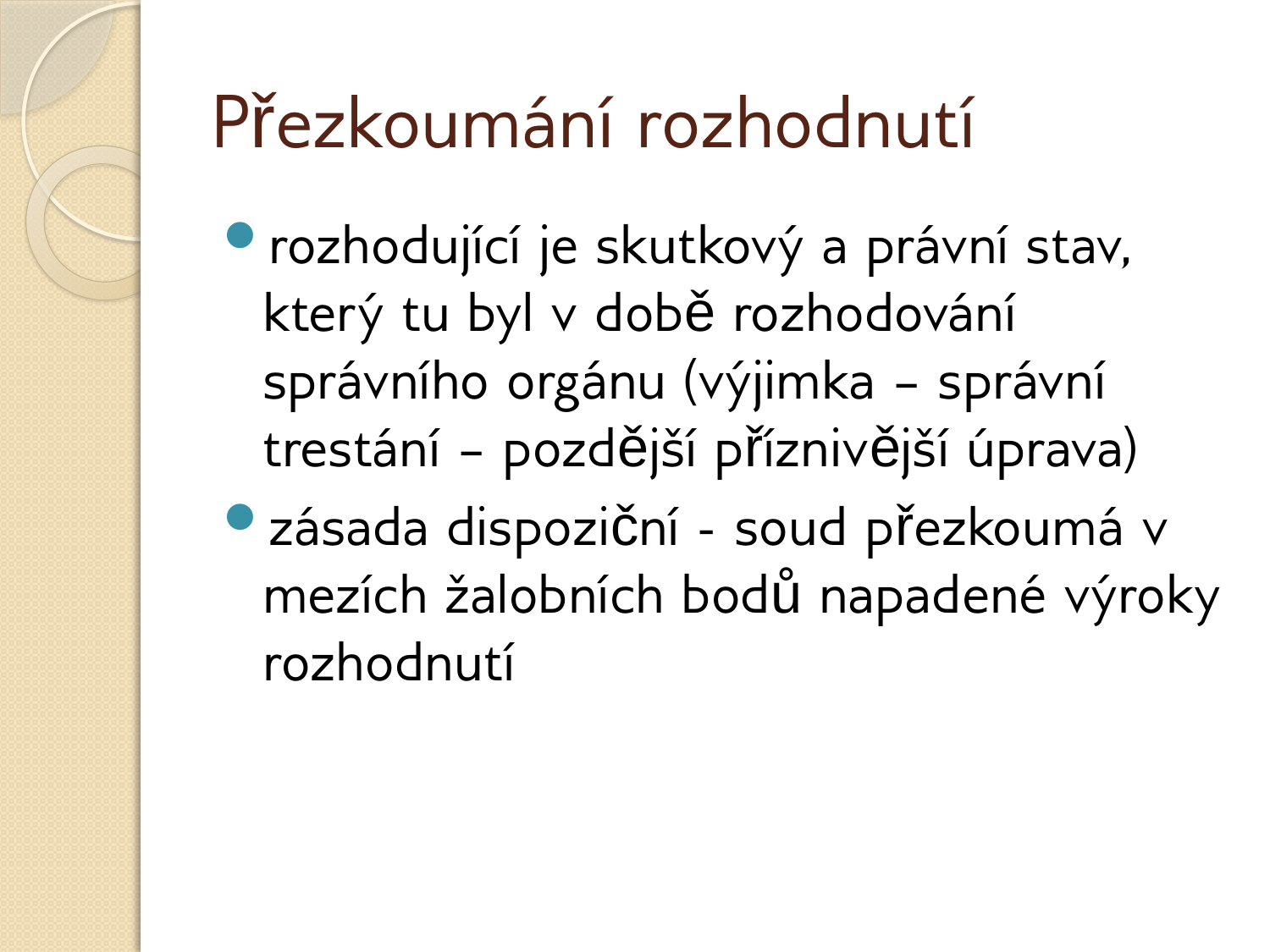

# Přezkoumání rozhodnutí
rozhodující je skutkový a právní stav, který tu byl v době rozhodování správního orgánu (výjimka – správní trestání – pozdější příznivější úprava)
zásada dispoziční - soud přezkoumá v mezích žalobních bodů napadené výroky rozhodnutí